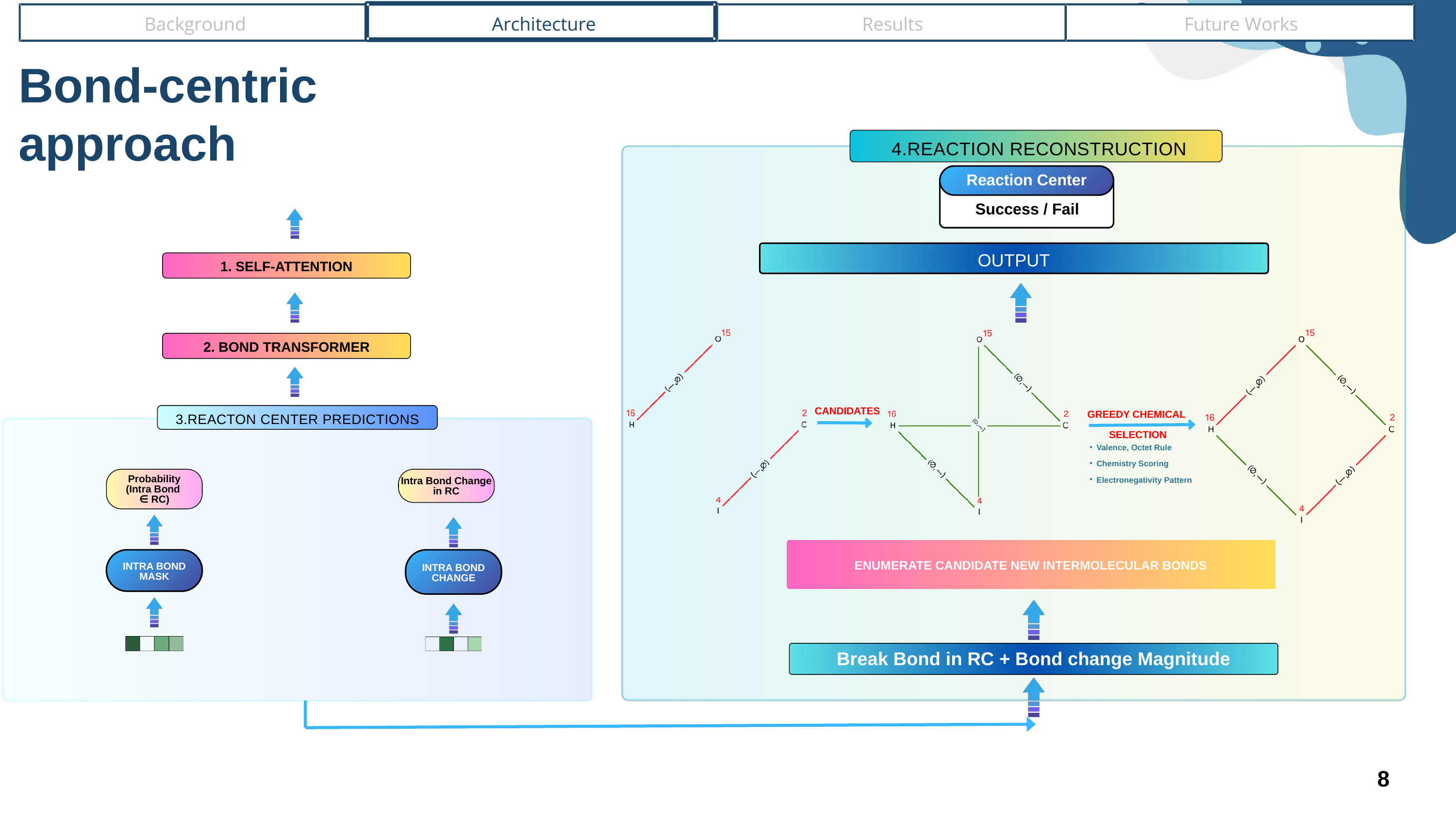

Architecture

Background

Results

Future Works

Bond-centric approach

4.REACTION RECONSTRUCTION

Reaction Center

Success / Fail

OUTPUT

1. SELF-ATTENTION

GREEDY CHEMICAL

 SELECTION

Valence, Octet Rule

Chemistry Scoring

Electronegativity Pattern

CANDIDATES

2. BOND TRANSFORMER

3.REACTON CENTER PREDICTIONS

Probability
(Intra Bond
∈ RC)

Intra Bond Change in RC

ENUMERATE CANDIDATE NEW INTERMOLECULAR BONDS

INTRA BOND MASK

INTRA BOND CHANGE

Break Bond in RC + Bond change Magnitude

7
8